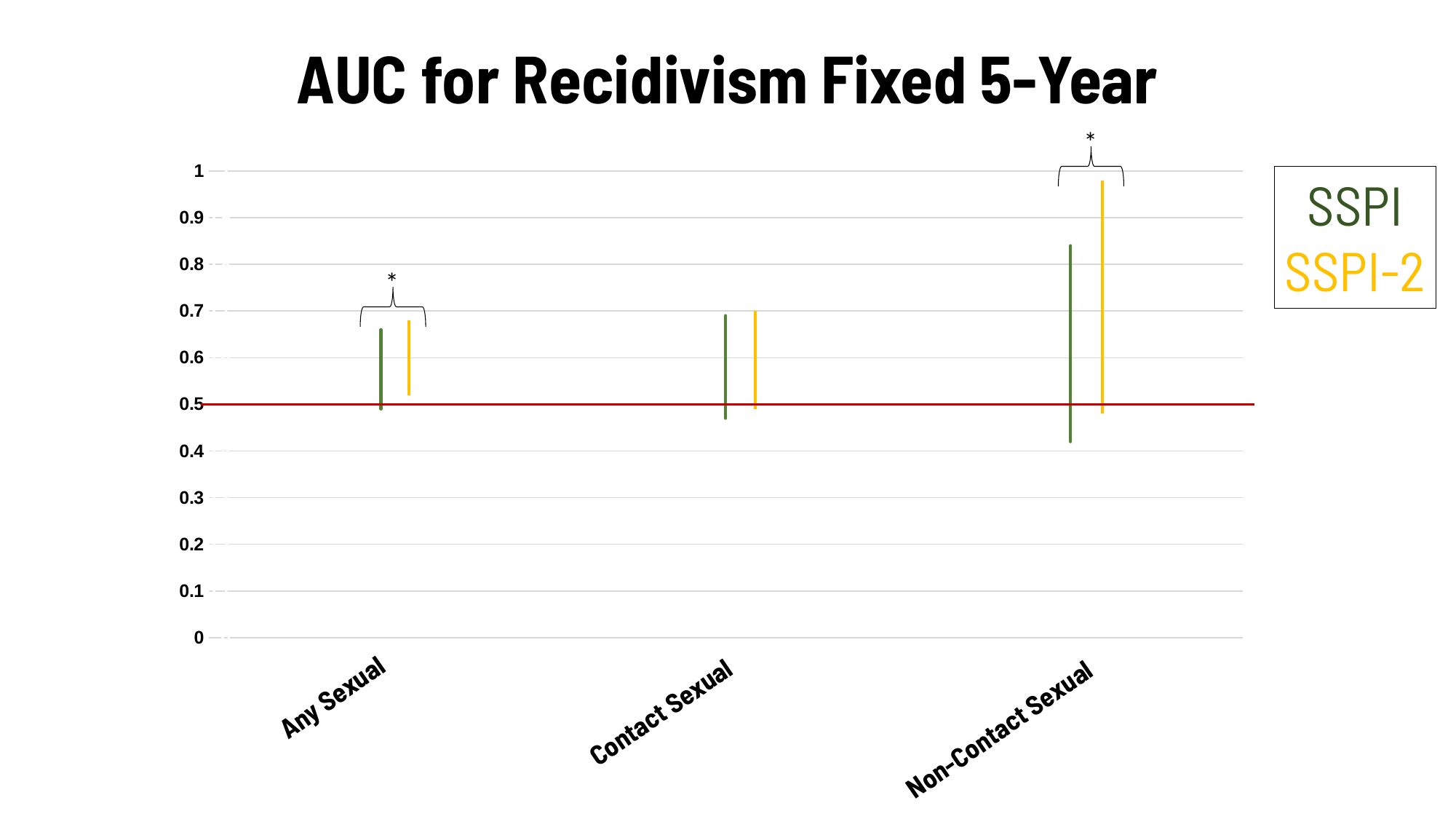

# AUC for Recidivism Fixed 5-Year
*

[unsupported chart]

[unsupported chart]

SSPI
SSPI-2
*

Any Sexual
Contact Sexual
Non-Contact Sexual